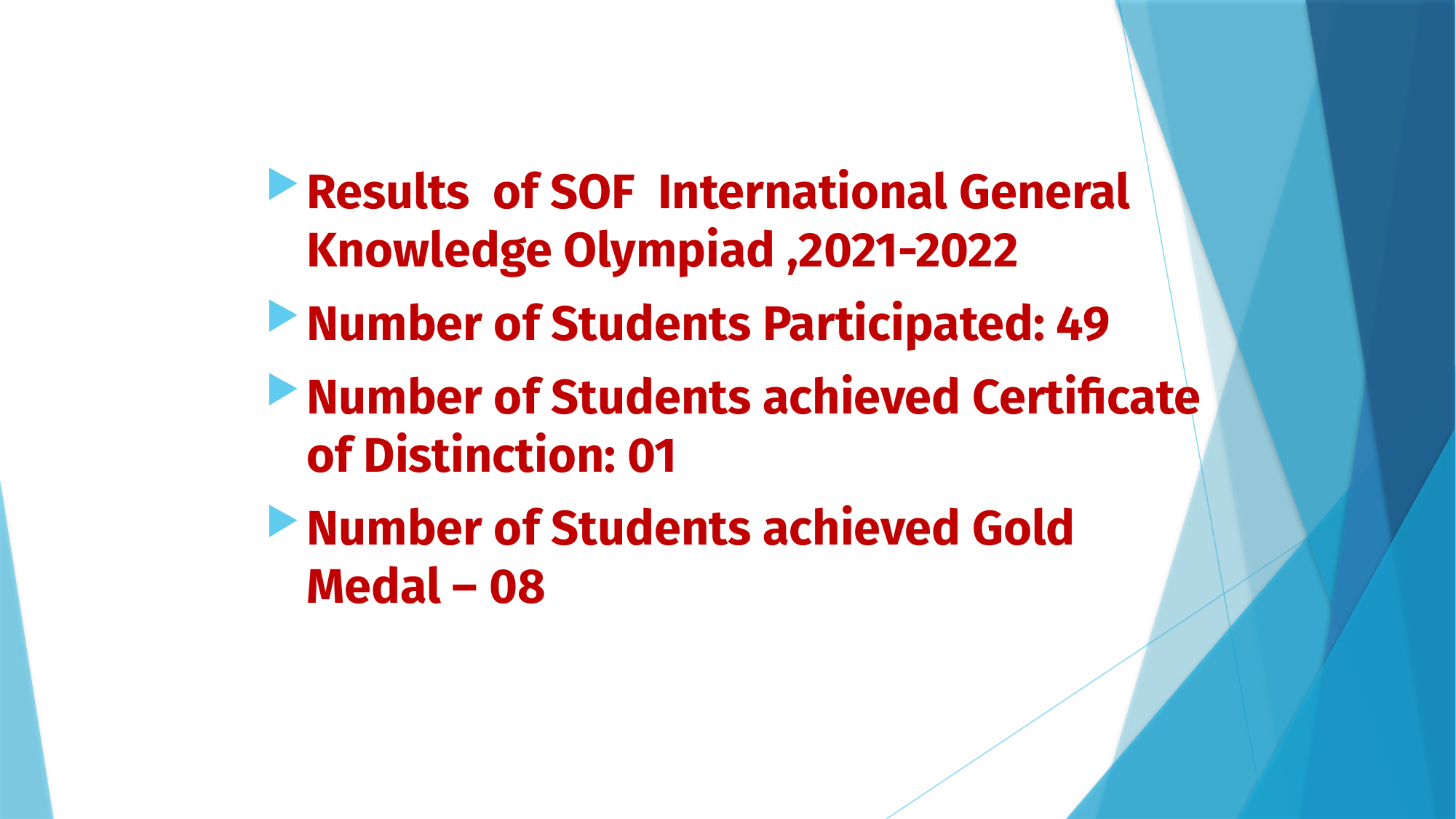

Results  of SOF  International General Knowledge Olympiad ,2021-2022
Number of Students Participated: 49
Number of Students achieved Certificate of Distinction: 01
Number of Students achieved Gold Medal – 08